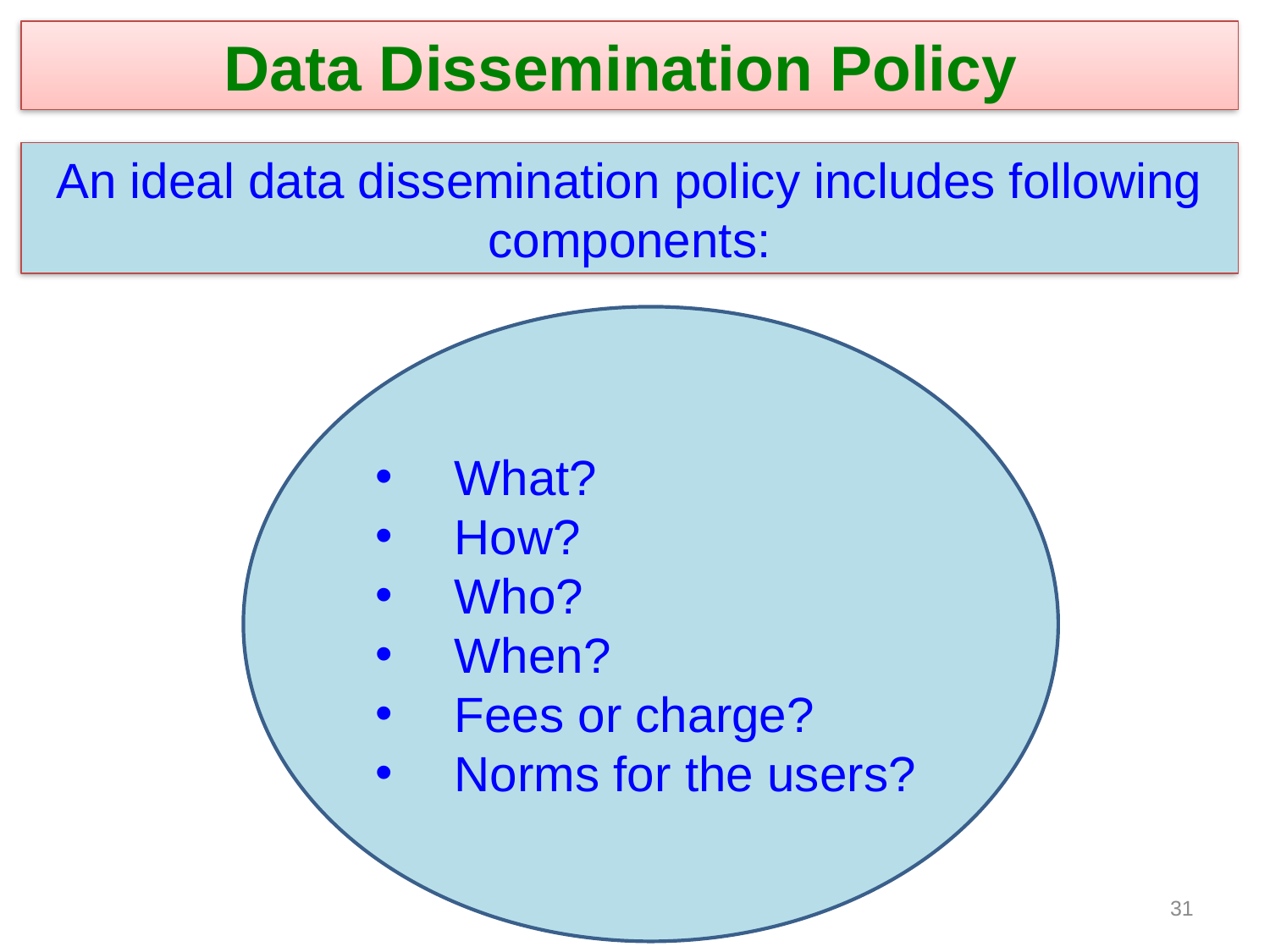

Data Dissemination Policy
An ideal data dissemination policy includes following components:
What?
How?
Who?
When?
Fees or charge?
Norms for the users?
31